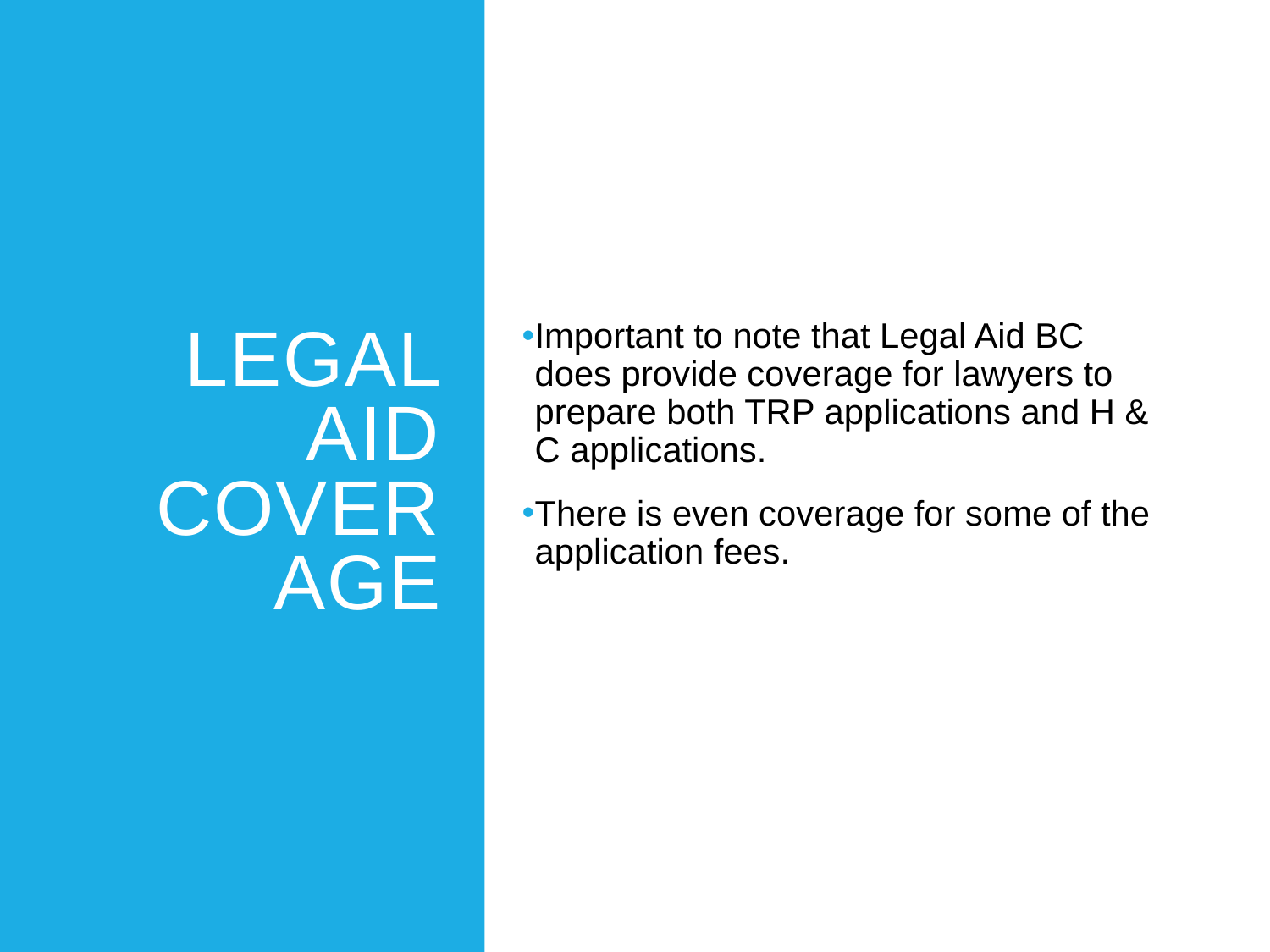

# Legal aid coverage
Important to note that Legal Aid BC does provide coverage for lawyers to prepare both TRP applications and H & C applications.
There is even coverage for some of the application fees.